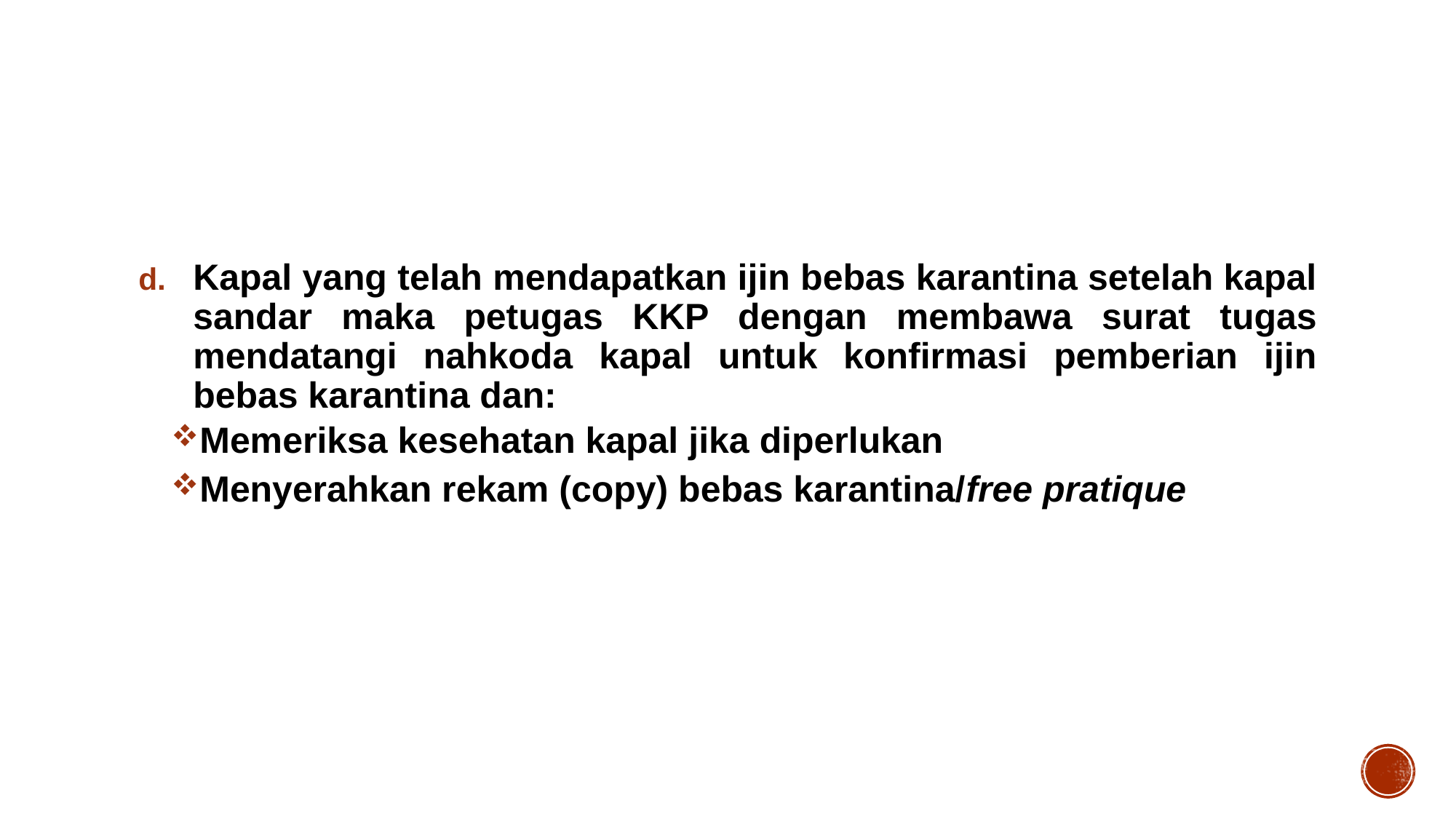

Kapal yang telah mendapatkan ijin bebas karantina setelah kapal sandar maka petugas KKP dengan membawa surat tugas mendatangi nahkoda kapal untuk konfirmasi pemberian ijin bebas karantina dan:
Memeriksa kesehatan kapal jika diperlukan
Menyerahkan rekam (copy) bebas karantina/free pratique